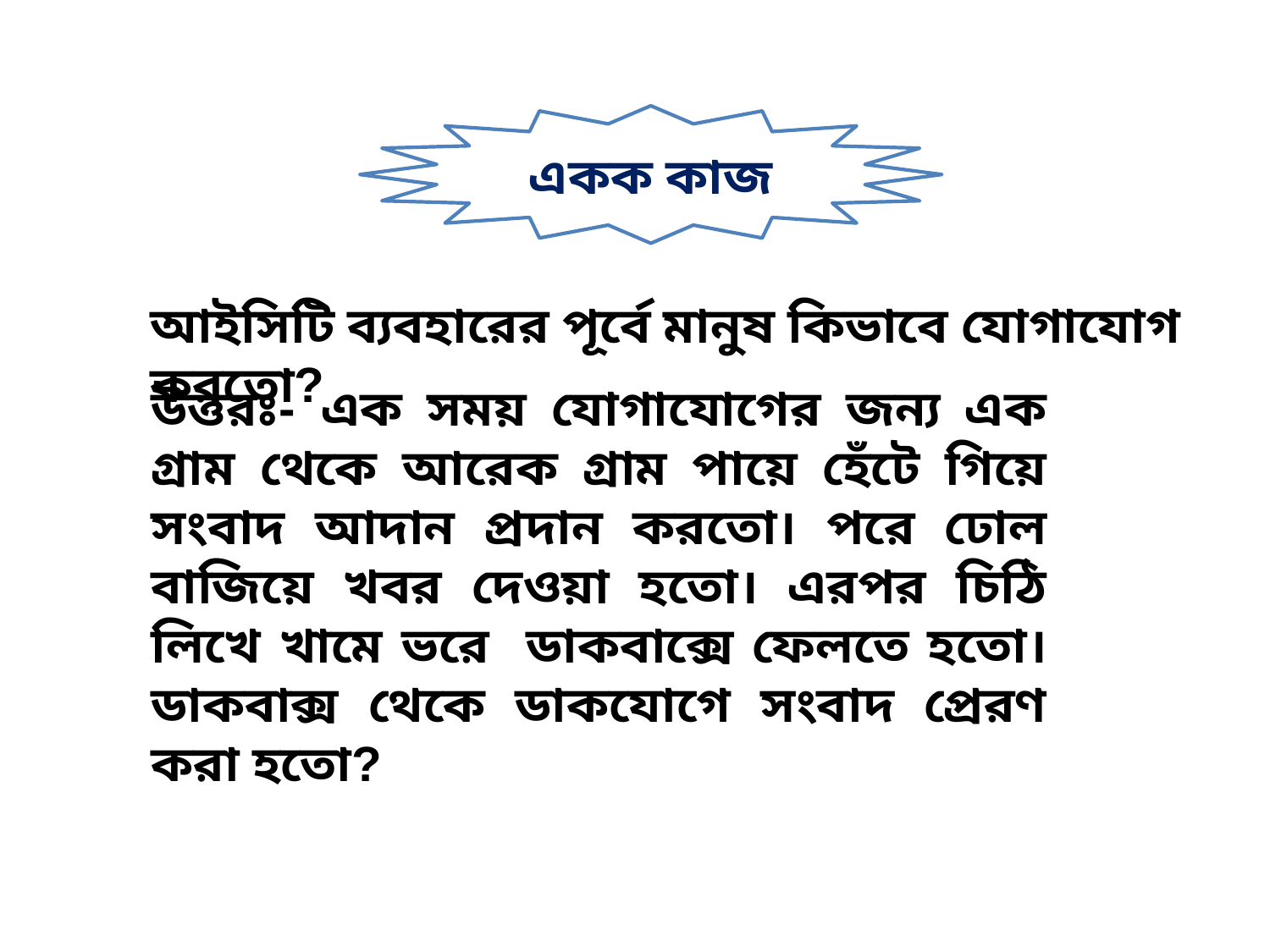

একক কাজ
আইসিটি ব্যবহারের পূর্বে মানুষ কিভাবে যোগাযোগ করতো?
উত্তরঃ- এক সময় যোগাযোগের জন্য এক গ্রাম থেকে আরেক গ্রাম পায়ে হেঁটে গিয়ে সংবাদ আদান প্রদান করতো। পরে ঢোল বাজিয়ে খবর দেওয়া হতো। এরপর চিঠি লিখে খামে ভরে  ডাকবাক্সে ফেলতে হতো। ডাকবাক্স থেকে ডাকযোগে সংবাদ প্রেরণ করা হতো?